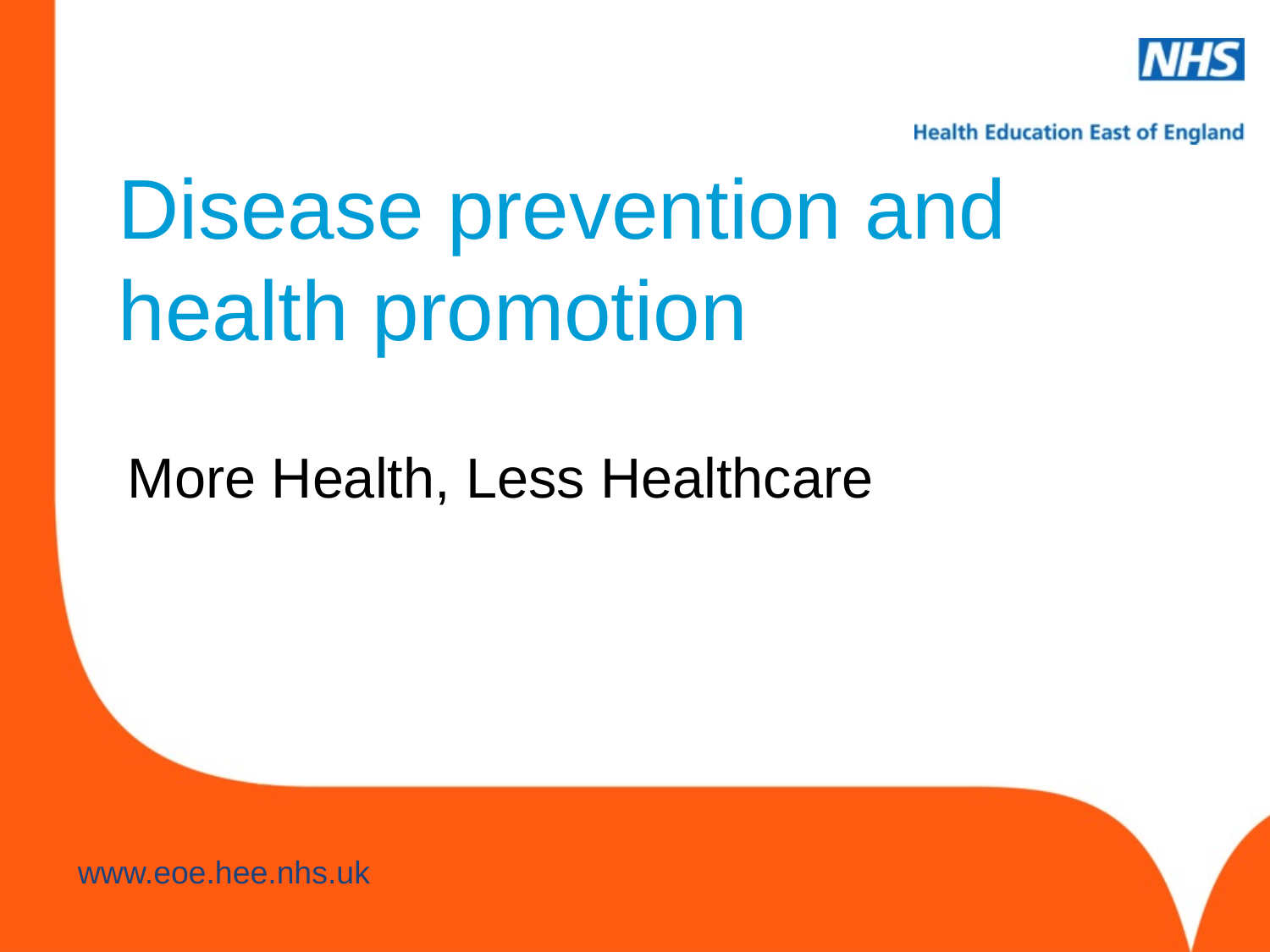

# Disease prevention and health promotion

More Health, Less Healthcare